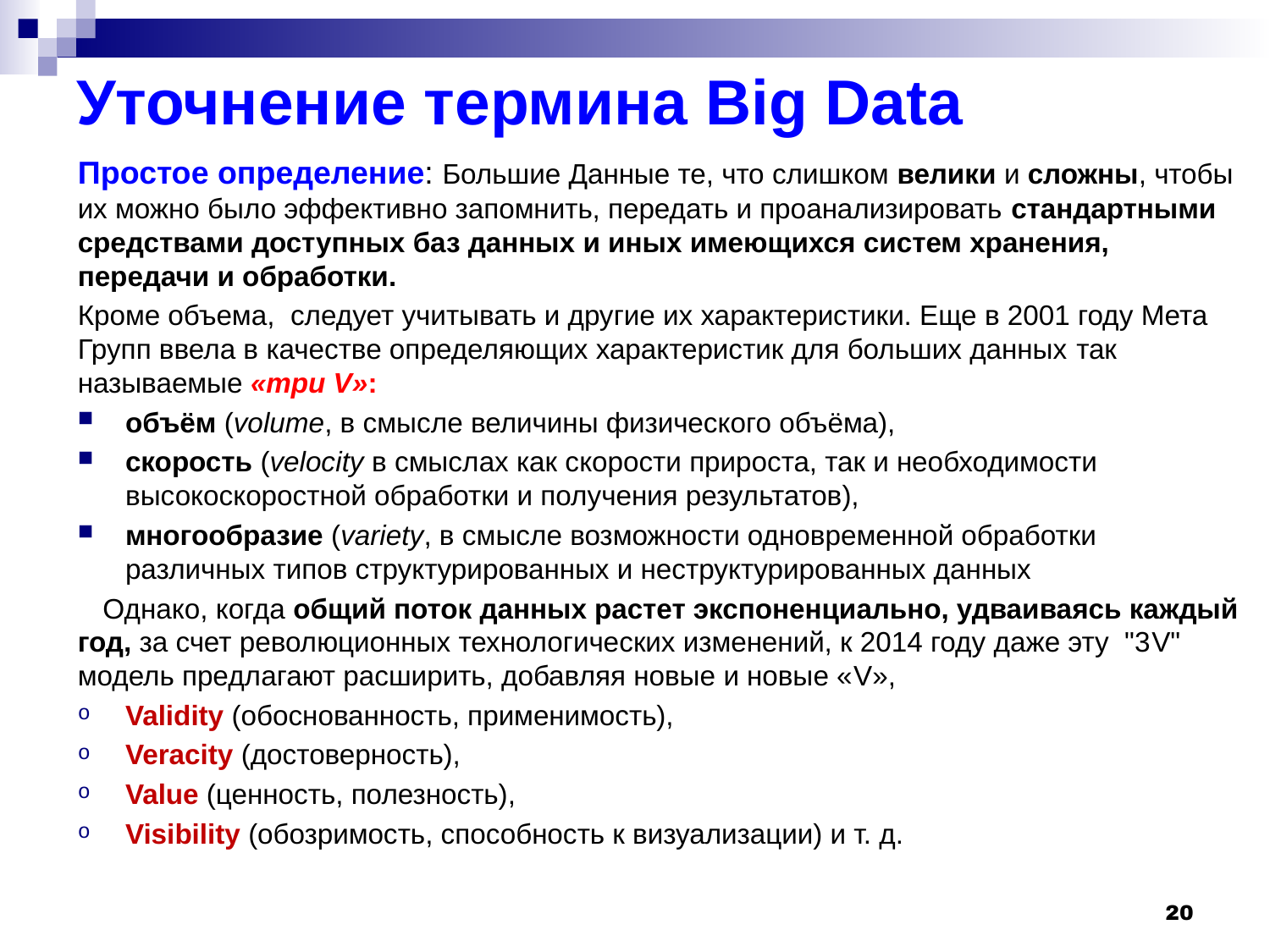

# Уточнение термина Big Data
Простое определение: Большие Данные те, что слишком велики и сложны, чтобы их можно было эффективно запомнить, передать и проанализировать стандартными средствами доступных баз данных и иных имеющихся систем хранения, передачи и обработки.
Кроме объема,  следует учитывать и другие их характеристики. Еще в 2001 году Мета Групп ввела в качестве определяющих характеристик для больших данных так называемые «три V»:
объём (volume, в смысле величины физического объёма),
скорость (velocity в смыслах как скорости прироста, так и необходимости высокоскоростной обработки и получения результатов),
многообразие (variety, в смысле возможности одновременной обработки различных типов структурированных и неструктурированных данных
Однако, когда общий поток данных растет экспоненциально, удваиваясь каждый год, за счет революционных технологических изменений, к 2014 году даже эту  "3V" модель предлагают расширить, добавляя новые и новые «V»,
Validity (обоснованность, применимость),
Veracity (достоверность),
Value (ценность, полезность),
Visibility (обозримость, способность к визуализации) и т. д.
20